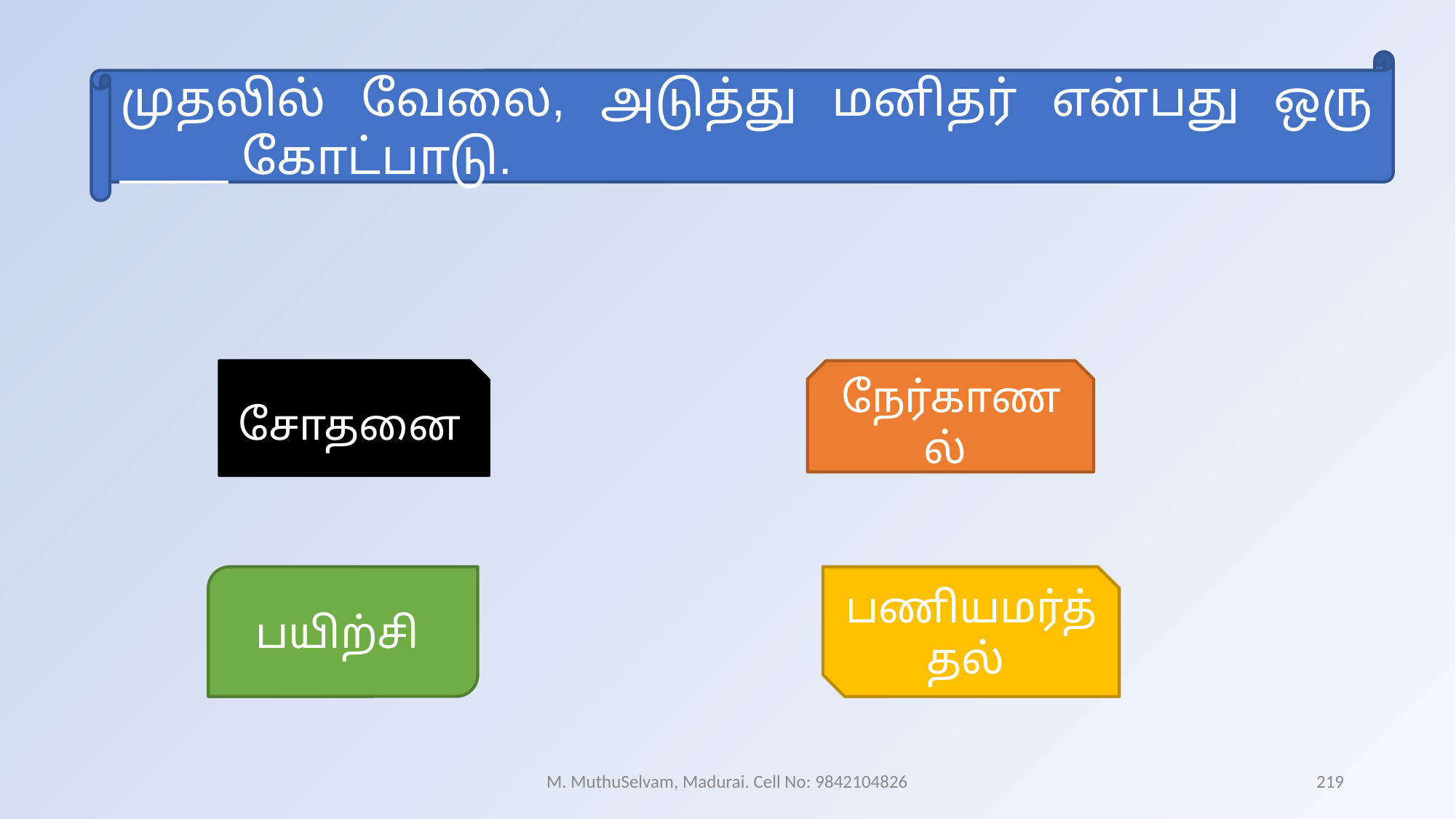

முதலில் வேலை, அடுத்து மனிதர் என்பது ஒரு ____ கோட்பாடு.
சோதனை
நேர்காணல்
பயிற்சி
பணியமர்த்தல்
M. MuthuSelvam, Madurai. Cell No: 9842104826
219